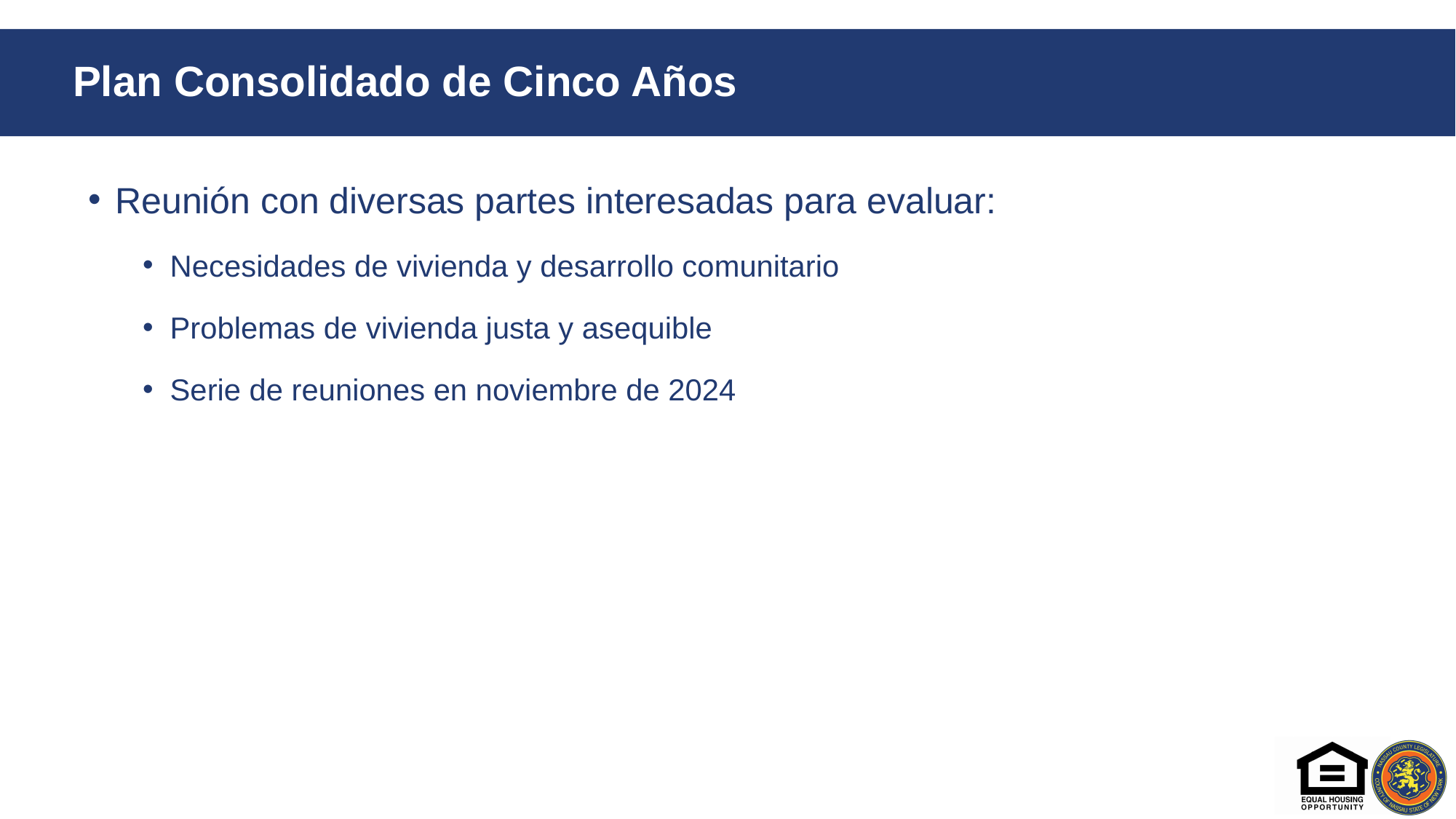

# Plan Consolidado de Cinco Años
Reunión con diversas partes interesadas para evaluar:
Necesidades de vivienda y desarrollo comunitario
Problemas de vivienda justa y asequible
Serie de reuniones en noviembre de 2024